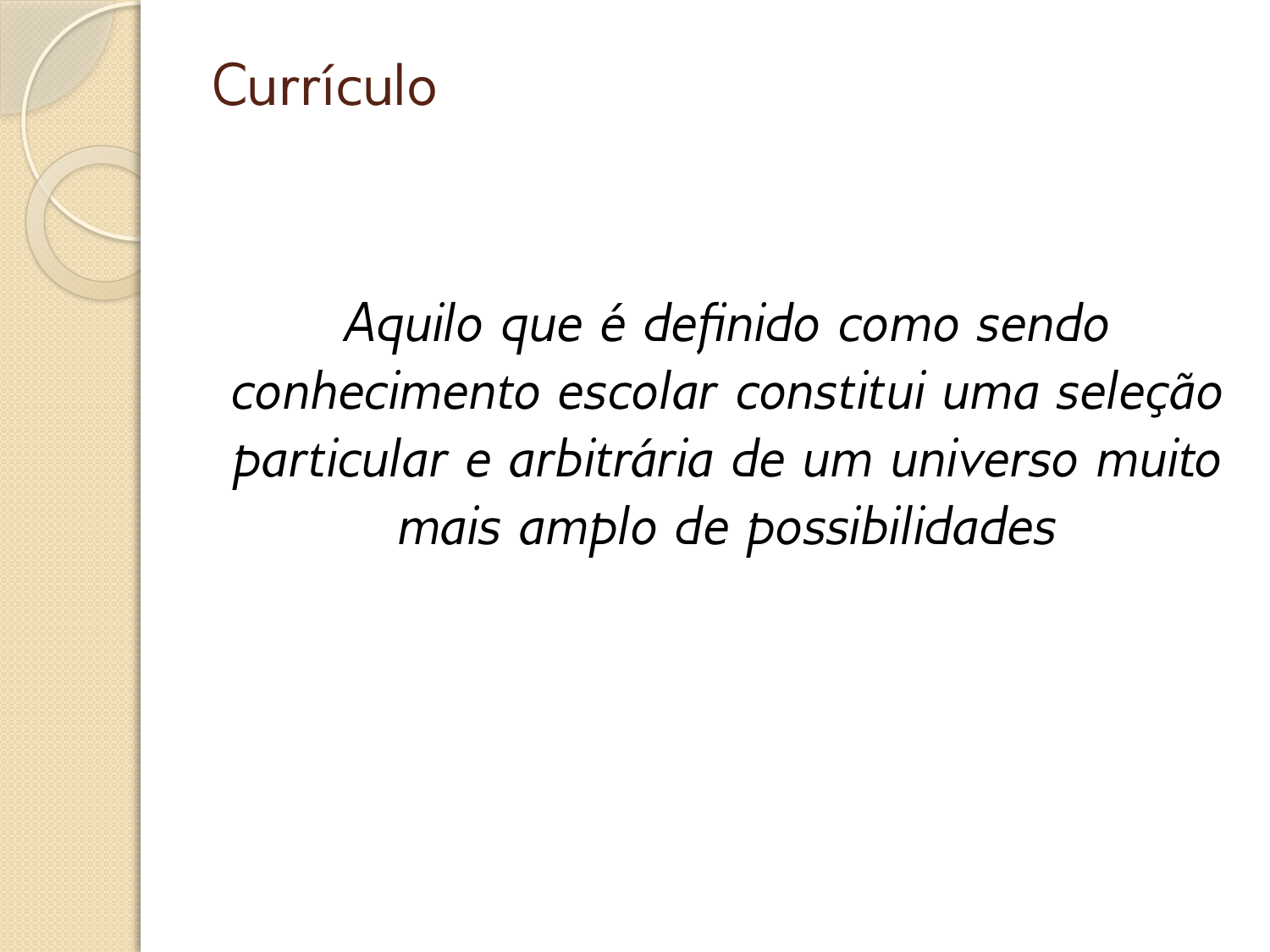

# Currículo

Aquilo que é definido como sendo conhecimento escolar constitui uma seleção particular e arbitrária de um universo muito mais amplo de possibilidades